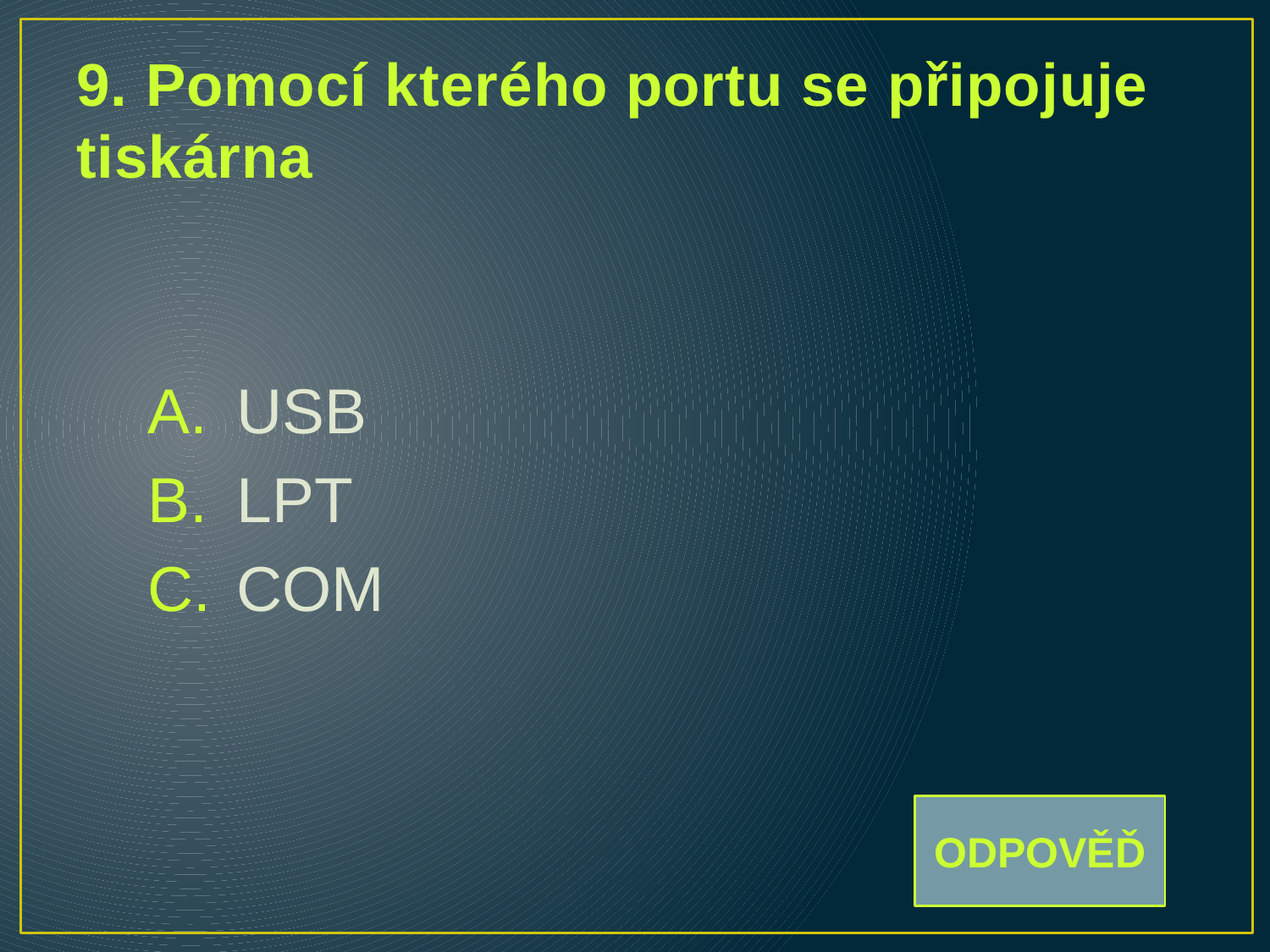

# 9. Pomocí kterého portu se připojuje tiskárna
 USB
 LPT
 COM

ODPOVĚĎ